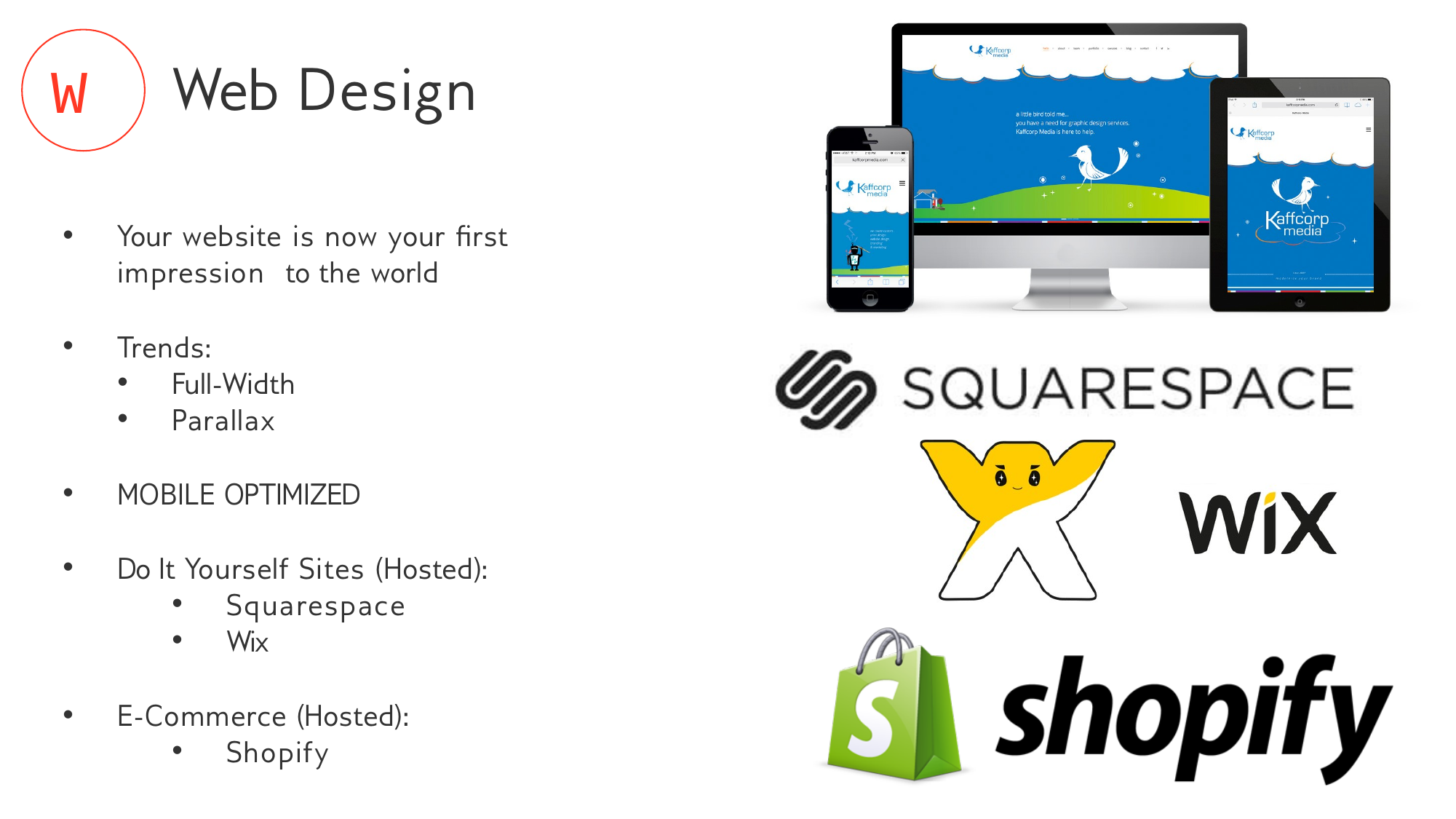

# Web Design
W
Your website is now your first impression  to the world

Trends:
Full-Width
Parallax

MOBILE OPTIMIZED

Do It Yourself Sites (Hosted):
Squarespace
Wix

E-Commerce (Hosted):
Shopify